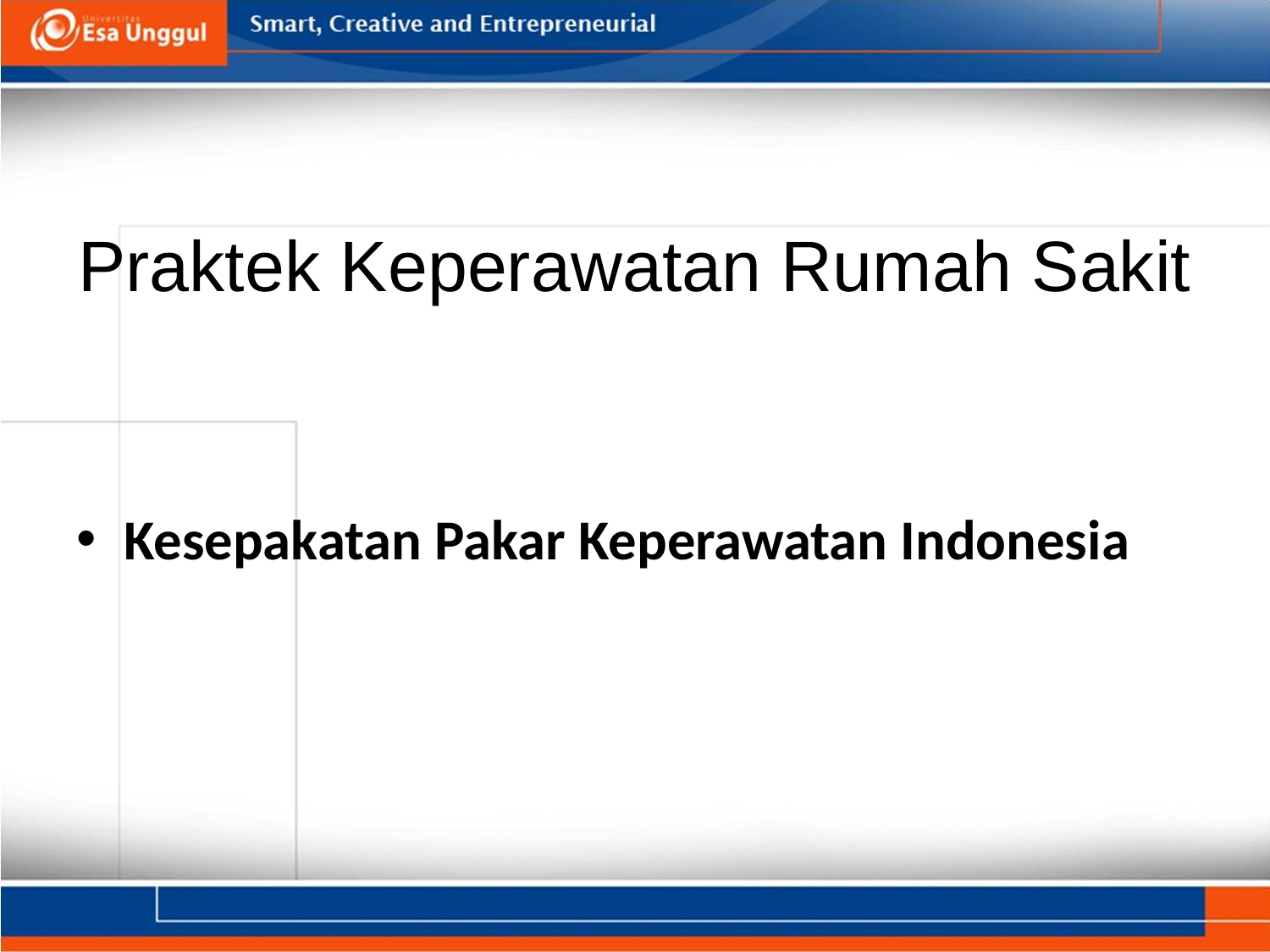

# Praktek Keperawatan Rumah Sakit
Kesepakatan Pakar Keperawatan Indonesia